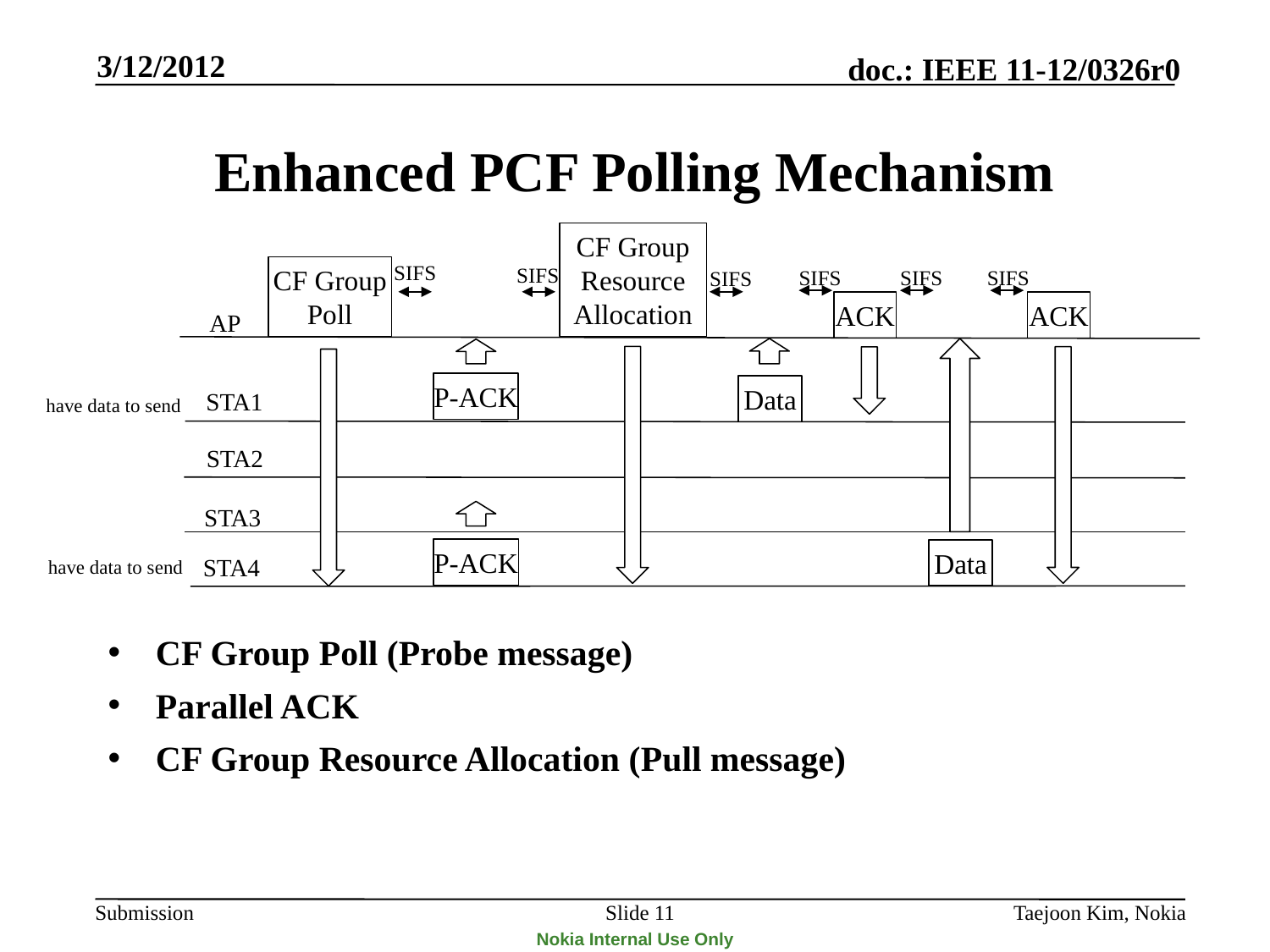

3/12/2012
# Enhanced PCF Polling Mechanism
CF Group Resource Allocation
SIFS
CF Group Poll
SIFS
SIFS
SIFS
SIFS
SIFS
ACK
ACK
AP

P-ACK
Data
STA1
have data to send

STA2

STA3
P-ACK
Data
STA4
have data to send
CF Group Poll (Probe message)
Parallel ACK
CF Group Resource Allocation (Pull message)
Slide 11
Taejoon Kim, Nokia